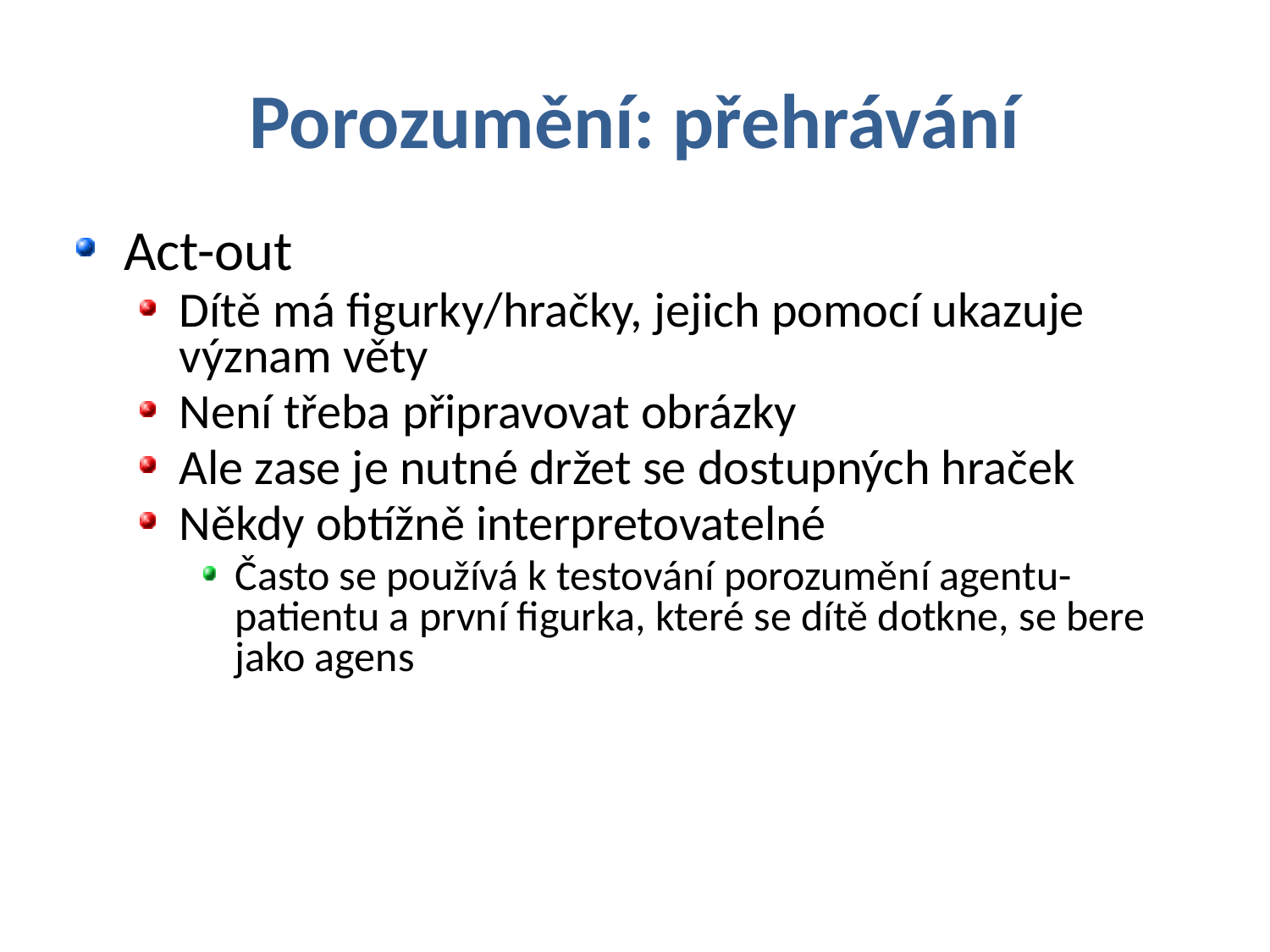

# Porozumění: přehrávání
Act-out
Dítě má figurky/hračky, jejich pomocí ukazuje význam věty
Není třeba připravovat obrázky
Ale zase je nutné držet se dostupných hraček
Někdy obtížně interpretovatelné
Často se používá k testování porozumění agentu-patientu a první figurka, které se dítě dotkne, se bere jako agens